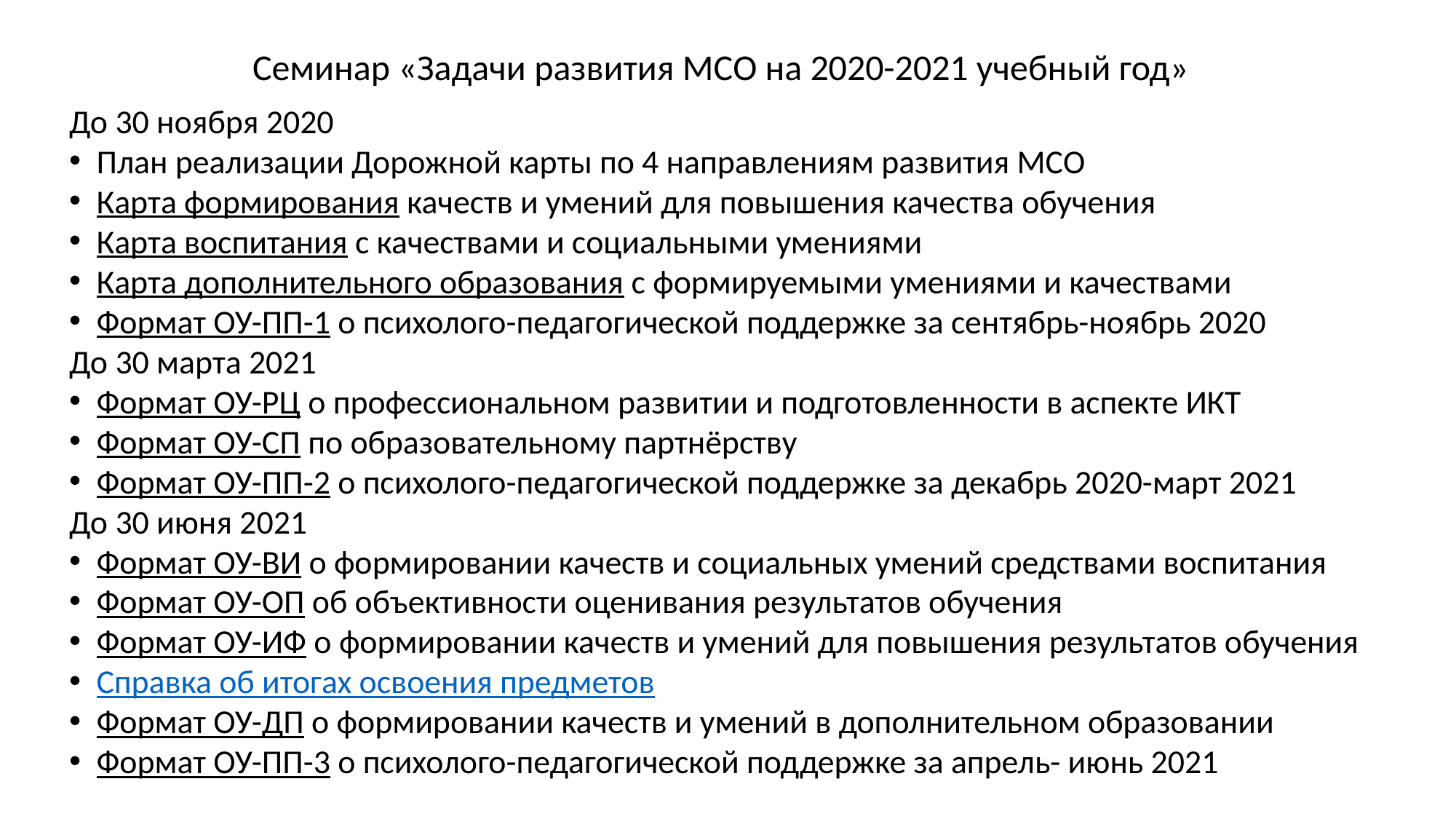

Семинар «Задачи развития МСО на 2020-2021 учебный год»
До 30 ноября 2020
План реализации Дорожной карты по 4 направлениям развития МСО
Карта формирования качеств и умений для повышения качества обучения
Карта воспитания с качествами и социальными умениями
Карта дополнительного образования с формируемыми умениями и качествами
Формат ОУ-ПП-1 о психолого-педагогической поддержке за сентябрь-ноябрь 2020
До 30 марта 2021
Формат ОУ-РЦ о профессиональном развитии и подготовленности в аспекте ИКТ
Формат ОУ-СП по образовательному партнёрству
Формат ОУ-ПП-2 о психолого-педагогической поддержке за декабрь 2020-март 2021
До 30 июня 2021
Формат ОУ-ВИ о формировании качеств и социальных умений средствами воспитания
Формат ОУ-ОП об объективности оценивания результатов обучения
Формат ОУ-ИФ о формировании качеств и умений для повышения результатов обучения
Справка об итогах освоения предметов
Формат ОУ-ДП о формировании качеств и умений в дополнительном образовании
Формат ОУ-ПП-3 о психолого-педагогической поддержке за апрель- июнь 2021